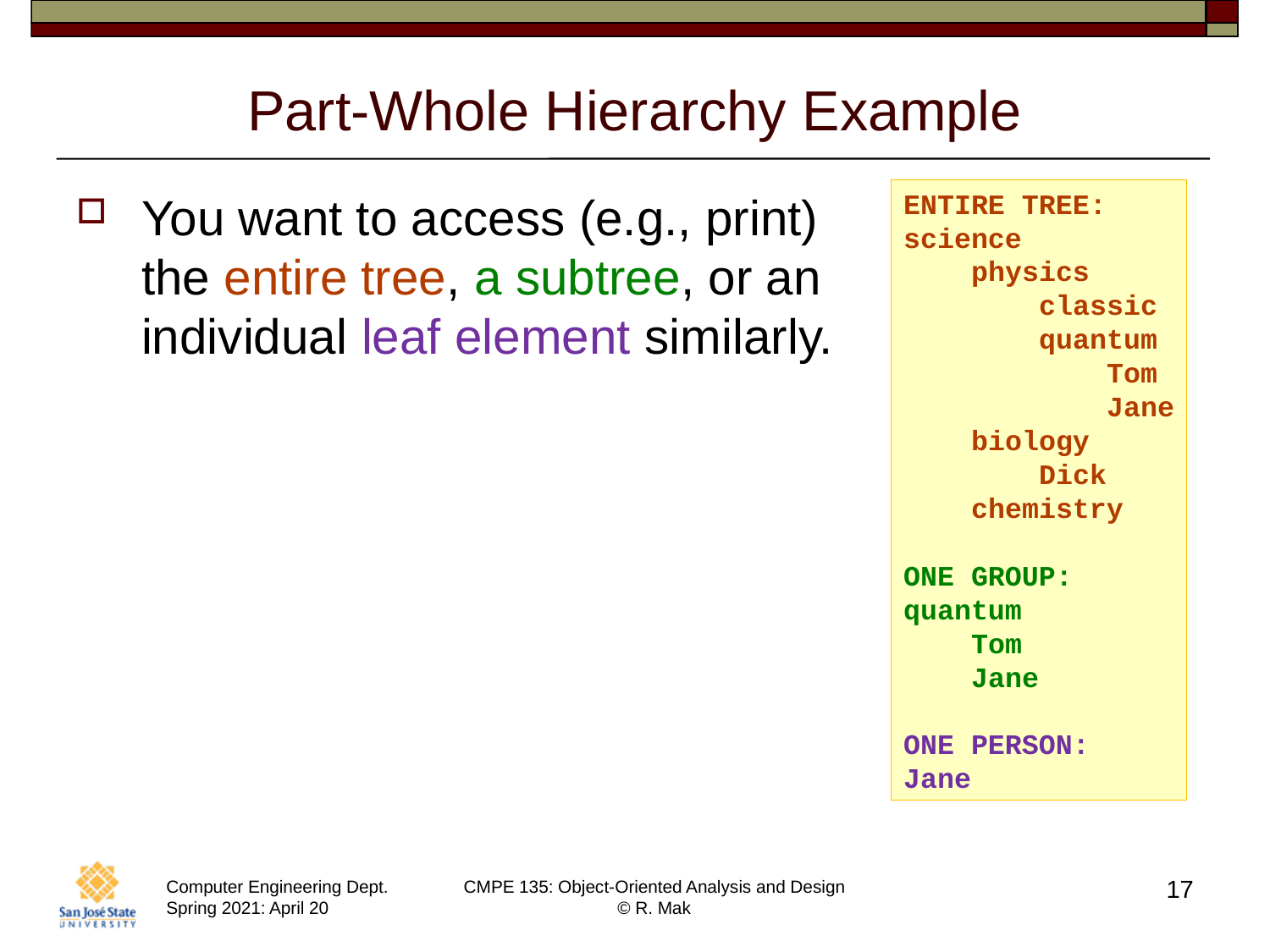

# Part-Whole Hierarchy Example
You want to access (e.g., print) the entire tree, a subtree, or an individual leaf element similarly.
ENTIRE TREE:
science
    physics
        classic
        quantum
            Tom
            Jane
    biology
        Dick
    chemistry
ONE GROUP:
quantum
    Tom
    Jane
ONE PERSON:
Jane
17